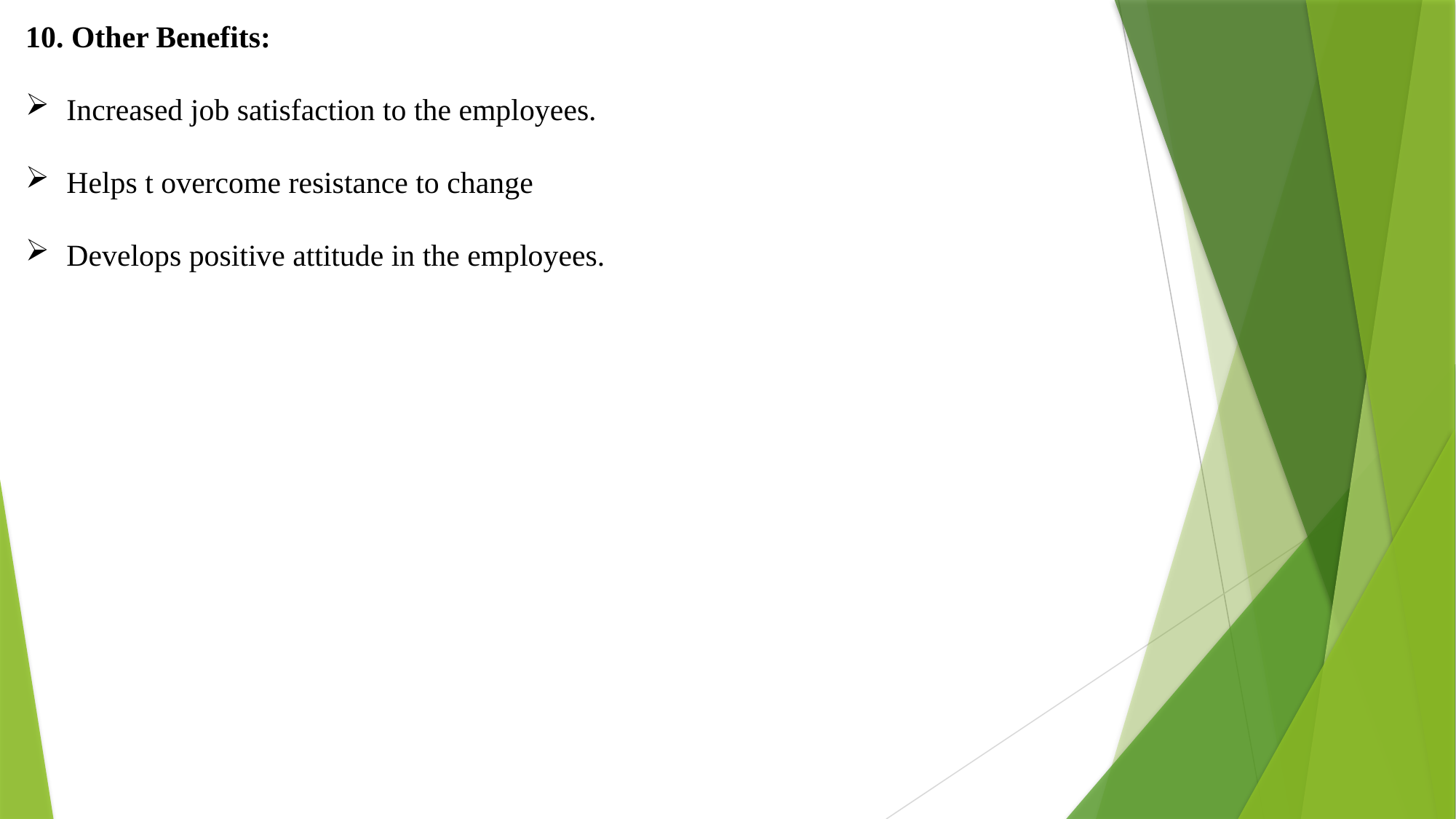

10. Other Benefits:

Increased job satisfaction to the employees.

Helps t overcome resistance to change

Develops positive attitude in the employees.